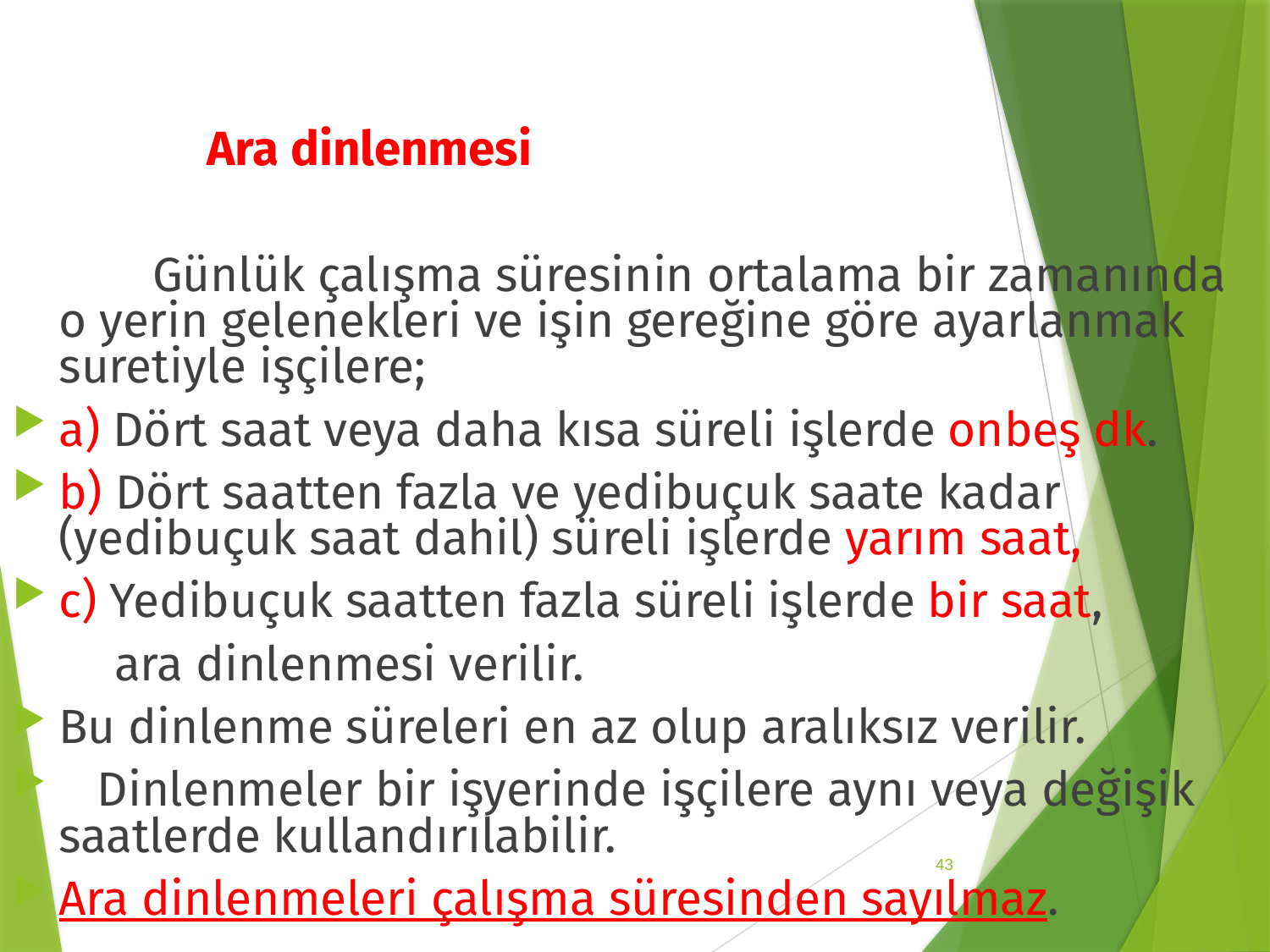

Ara dinlenmesi

           Günlük çalışma süresinin ortalama bir zamanında o yerin gelenekleri ve işin gereğine göre ayarlanmak suretiyle işçilere;
a) Dört saat veya daha kısa süreli işlerde onbeş dk.
b) Dört saatten fazla ve yedibuçuk saate kadar (yedibuçuk saat dahil) süreli işlerde yarım saat,
c) Yedibuçuk saatten fazla süreli işlerde bir saat,
        ara dinlenmesi verilir.
Bu dinlenme süreleri en az olup aralıksız verilir.
   Dinlenmeler bir işyerinde işçilere aynı veya değişik saatlerde kullandırılabilir.
Ara dinlenmeleri çalışma süresinden sayılmaz.
43